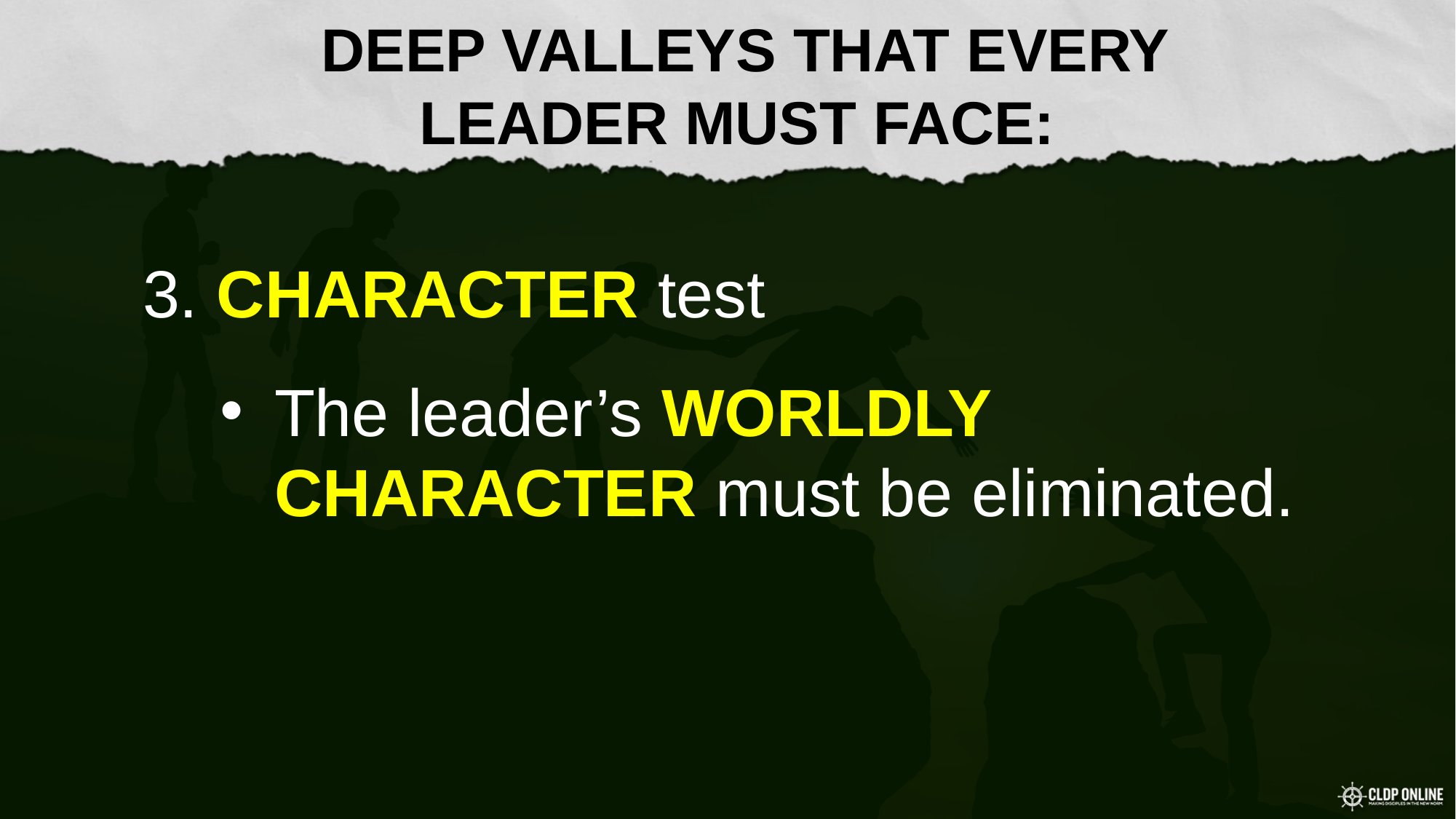

DEEP VALLEYS THAT EVERY
LEADER MUST FACE:
#
3. CHARACTER test
The leader’s WORLDLY CHARACTER must be eliminated.